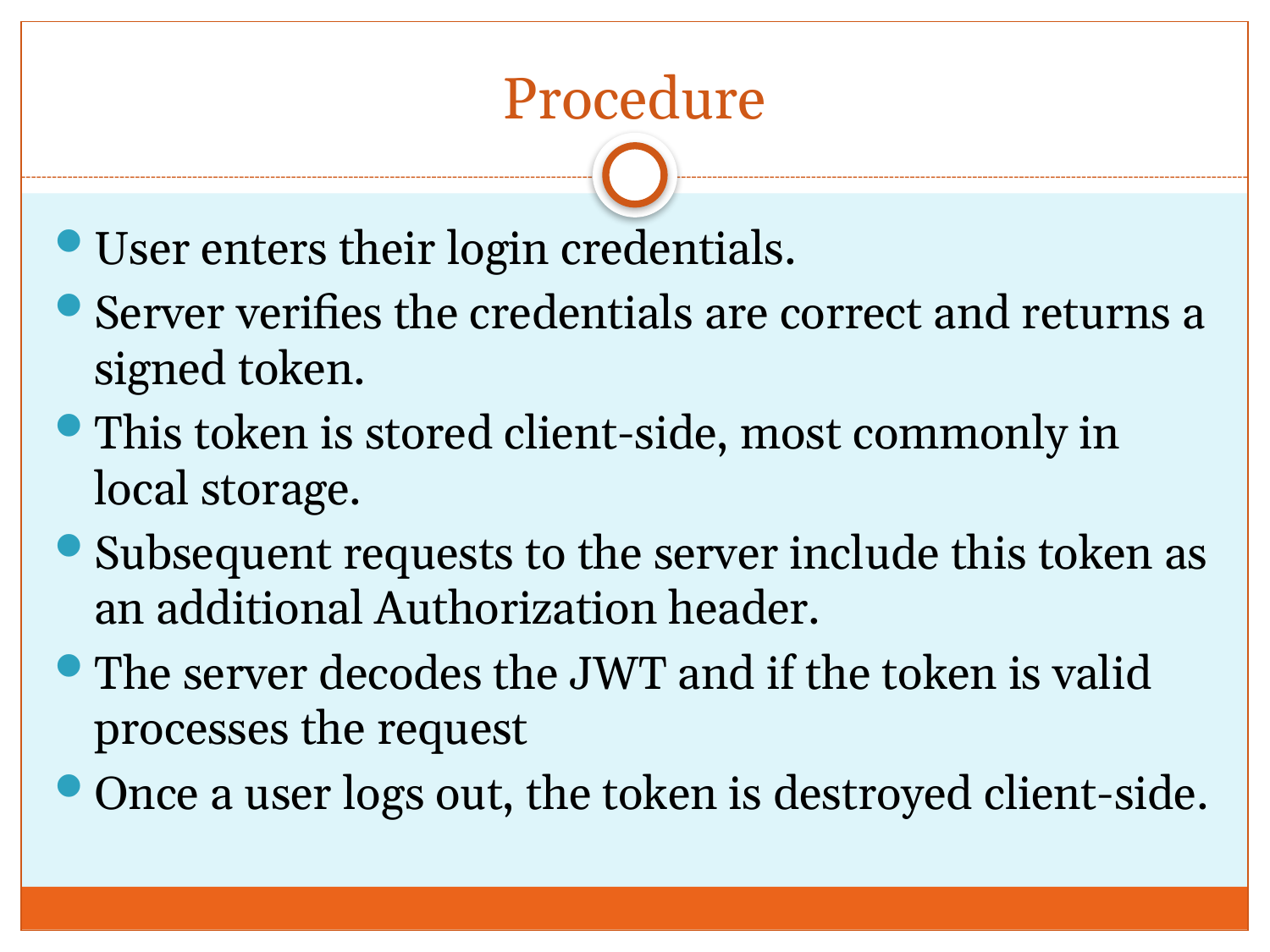

# Procedure
User enters their login credentials.
Server verifies the credentials are correct and returns a signed token.
This token is stored client-side, most commonly in local storage.
Subsequent requests to the server include this token as an additional Authorization header.
The server decodes the JWT and if the token is valid processes the request
Once a user logs out, the token is destroyed client-side.